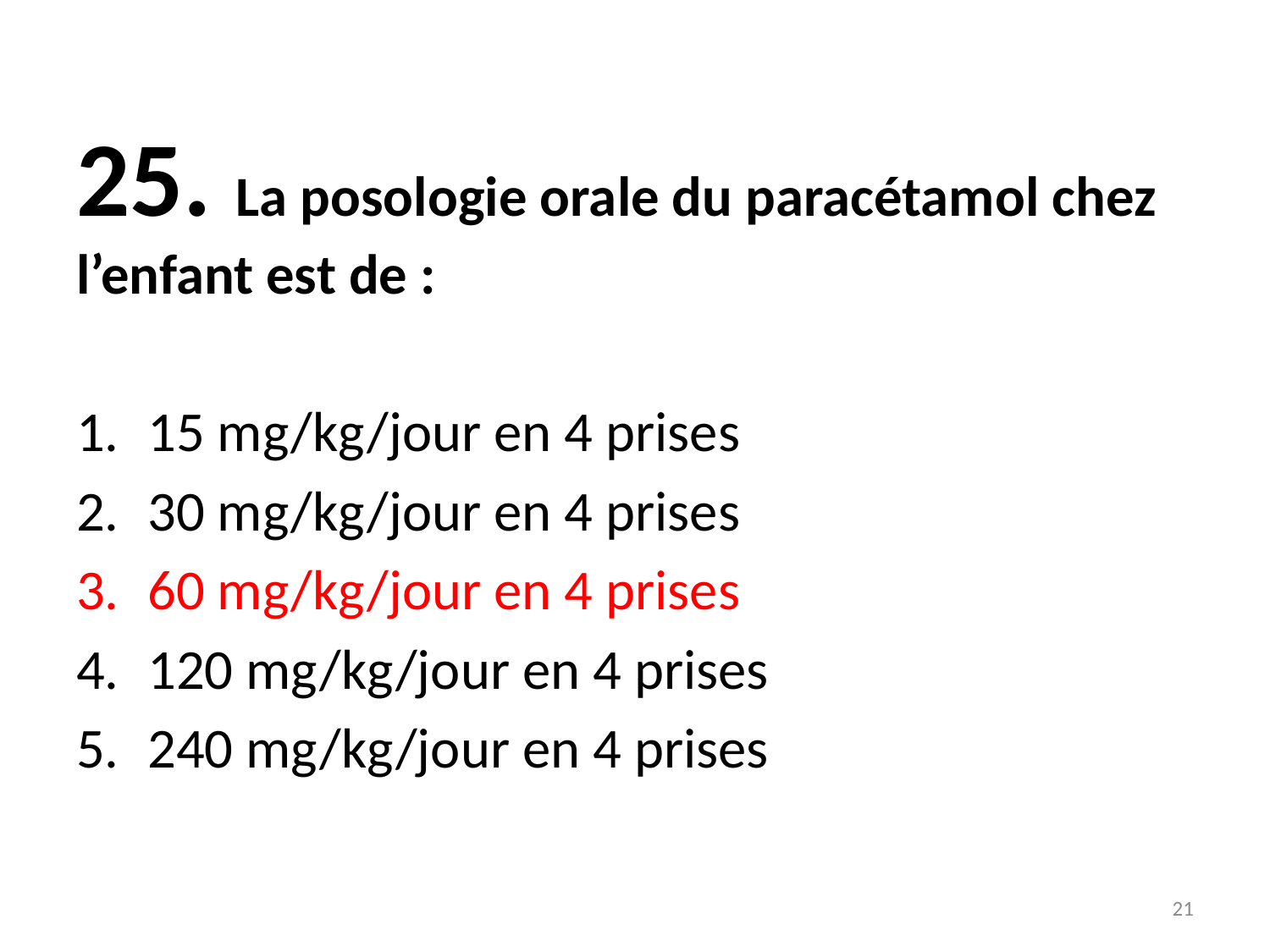

25. La posologie orale du paracétamol chez l’enfant est de :

15 mg/kg/jour en 4 prises
30 mg/kg/jour en 4 prises
60 mg/kg/jour en 4 prises
120 mg/kg/jour en 4 prises
240 mg/kg/jour en 4 prises

21